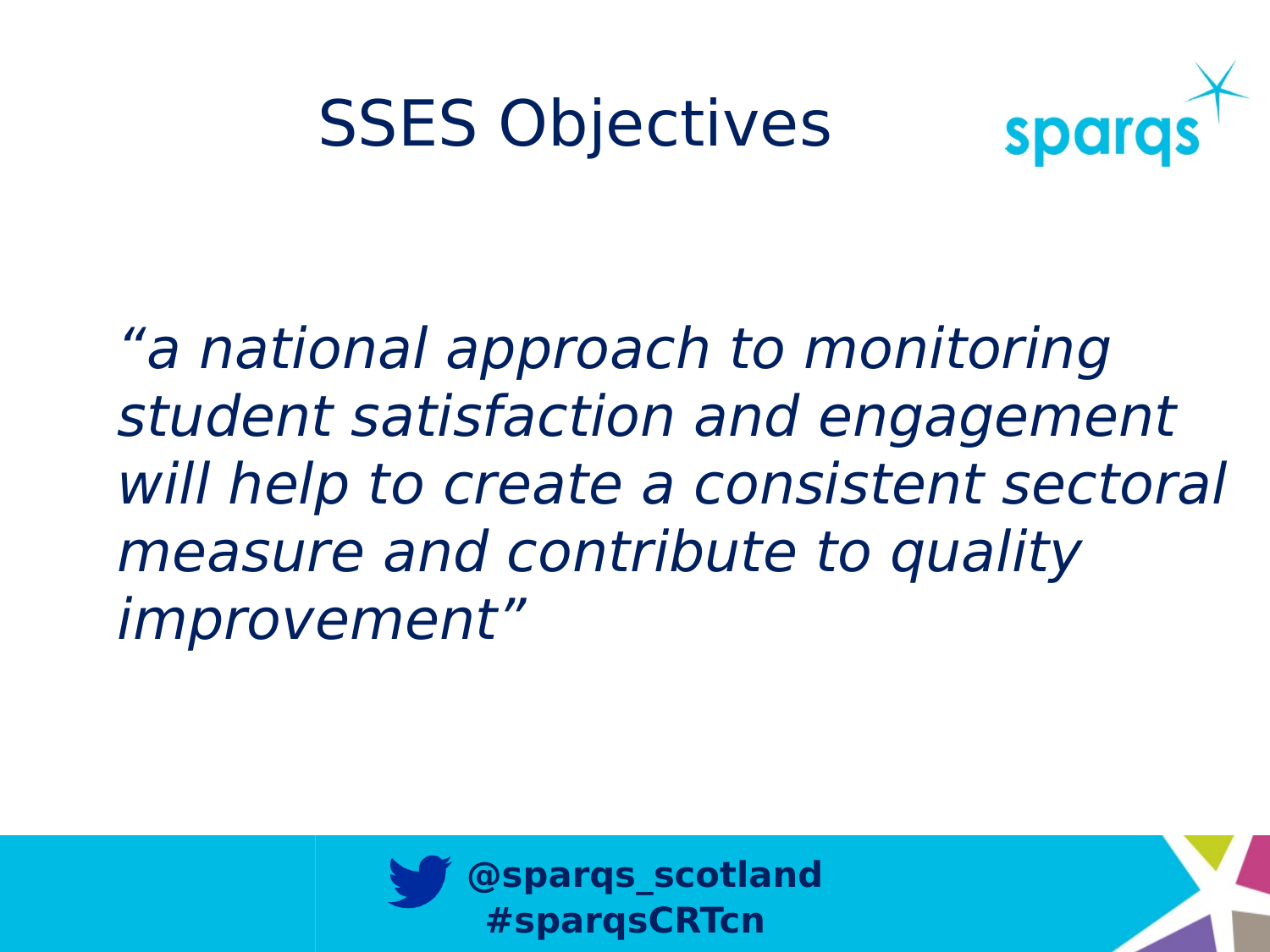

# SSES Objectives
“a national approach to monitoring student satisfaction and engagement will help to create a consistent sectoral measure and contribute to quality improvement”